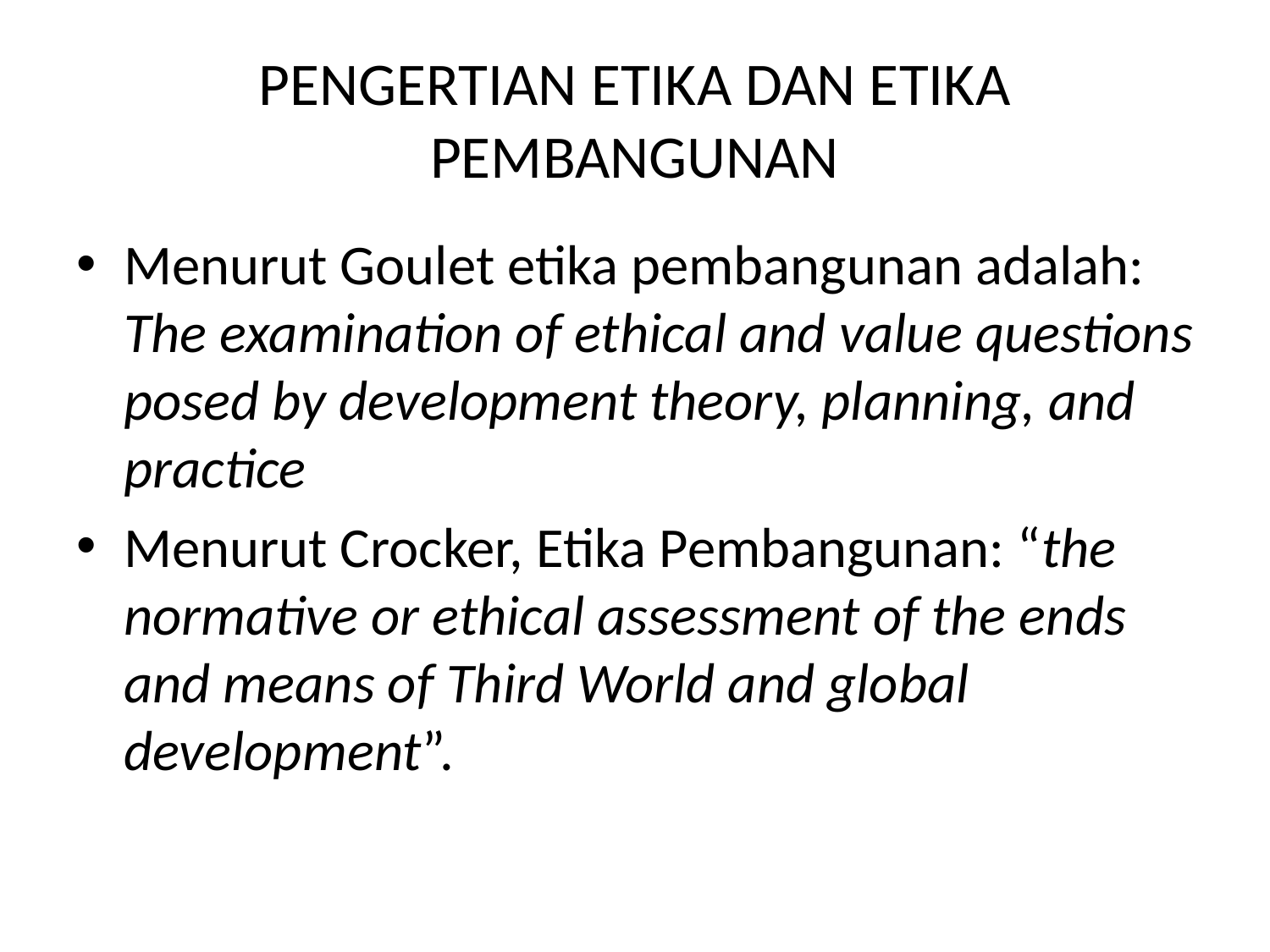

# PENGERTIAN ETIKA DAN ETIKA PEMBANGUNAN
Menurut Goulet etika pembangunan adalah: The examination of ethical and value questions posed by development theory, planning, and practice
Menurut Crocker, Etika Pembangunan: “the normative or ethical assessment of the ends and means of Third World and global development”.